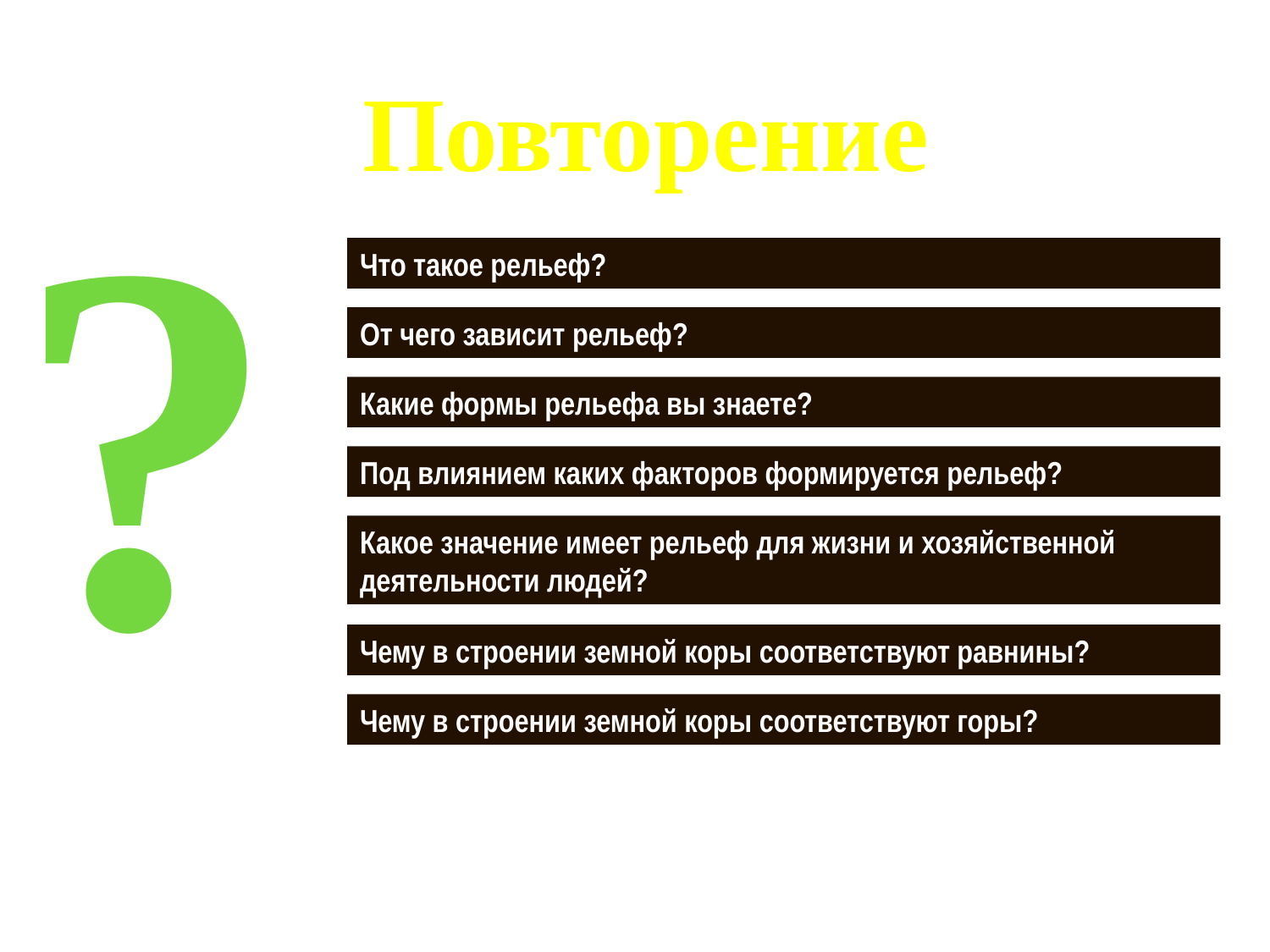

Повторение
?
Что такое рельеф?
От чего зависит рельеф?
Какие формы рельефа вы знаете?
Под влиянием каких факторов формируется рельеф?
Какое значение имеет рельеф для жизни и хозяйственной деятельности людей?
Чему в строении земной коры соответствуют равнины?
Чему в строении земной коры соответствуют горы?